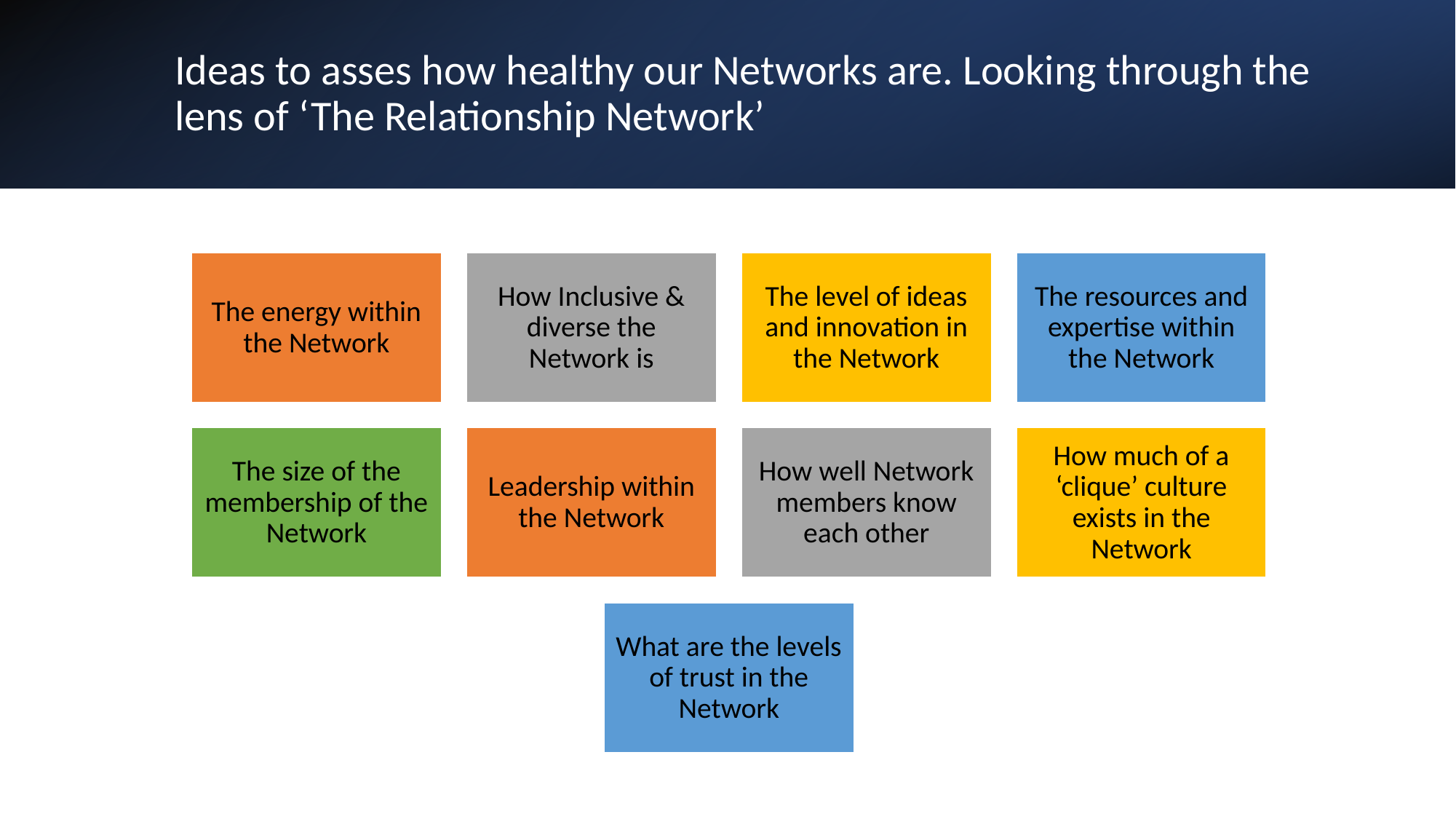

# Ideas to asses how healthy our Networks are. Looking through the lens of ‘The Relationship Network’
The energy within the Network
How Inclusive & diverse the Network is
The level of ideas and innovation in the Network
The resources and expertise within the Network
The size of the membership of the Network
Leadership within the Network
How well Network members know each other
How much of a ‘clique’ culture exists in the Network
What are the levels of trust in the Network